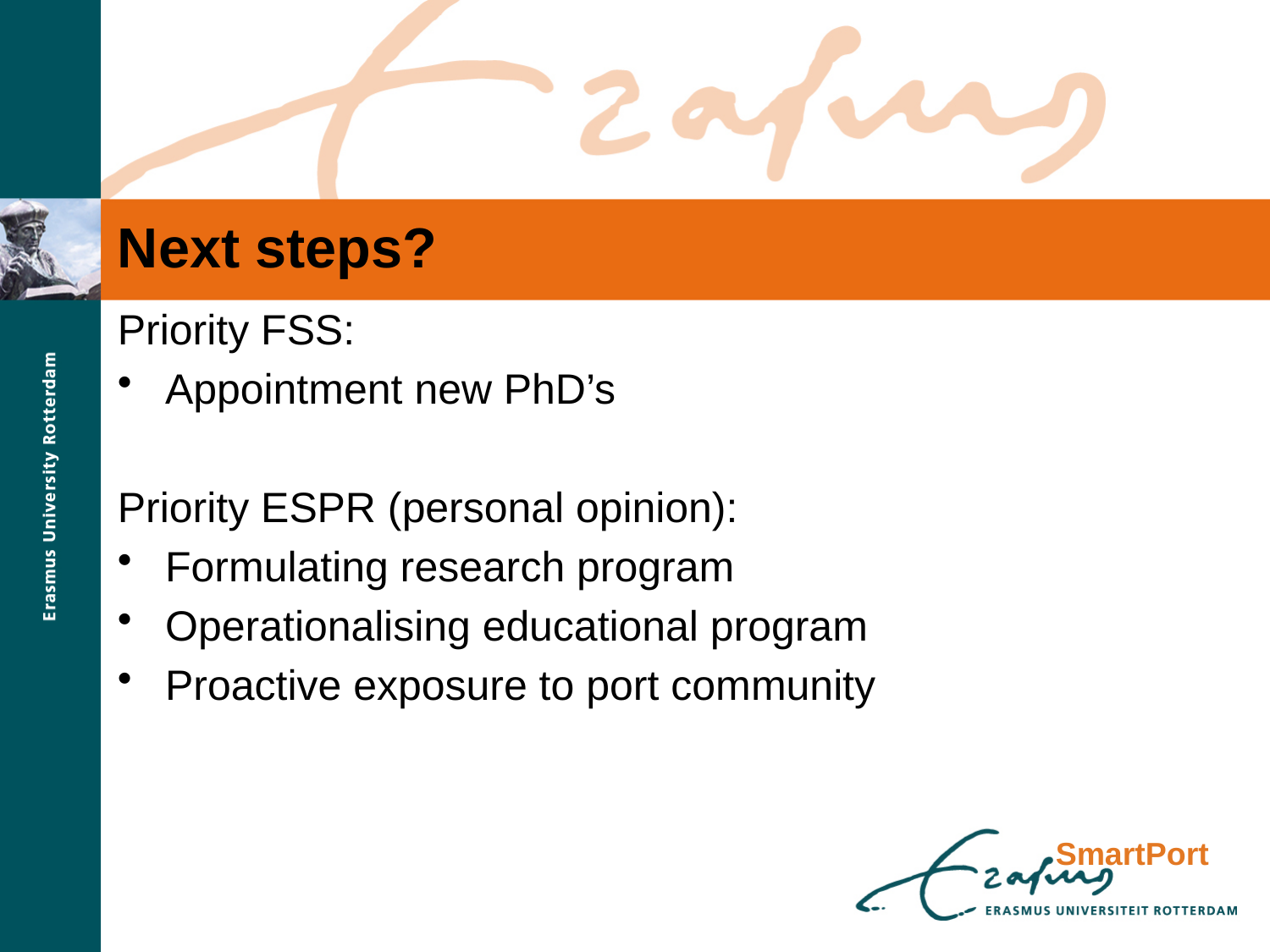

# Next steps?
Priority FSS:
Appointment new PhD’s

Priority ESPR (personal opinion):
Formulating research program
Operationalising educational program
Proactive exposure to port community